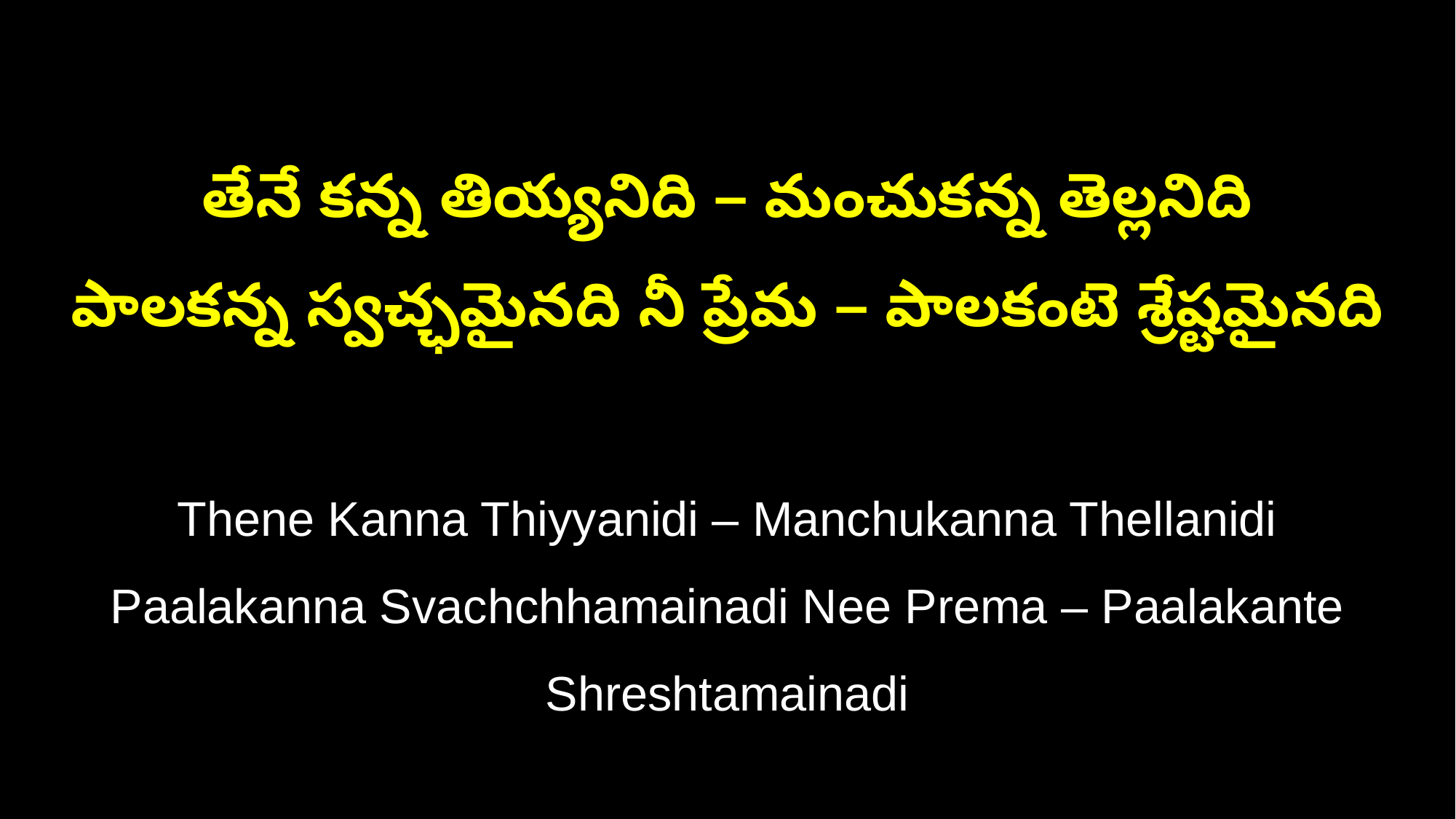

తేనే కన్న తియ్యనిది – మంచుకన్న తెల్లనిది
పాలకన్న స్వచ్ఛమైనది నీ ప్రేమ – పాలకంటె శ్రేష్టమైనది
Thene Kanna Thiyyanidi – Manchukanna Thellanidi
Paalakanna Svachchhamainadi Nee Prema – Paalakante Shreshtamainadi